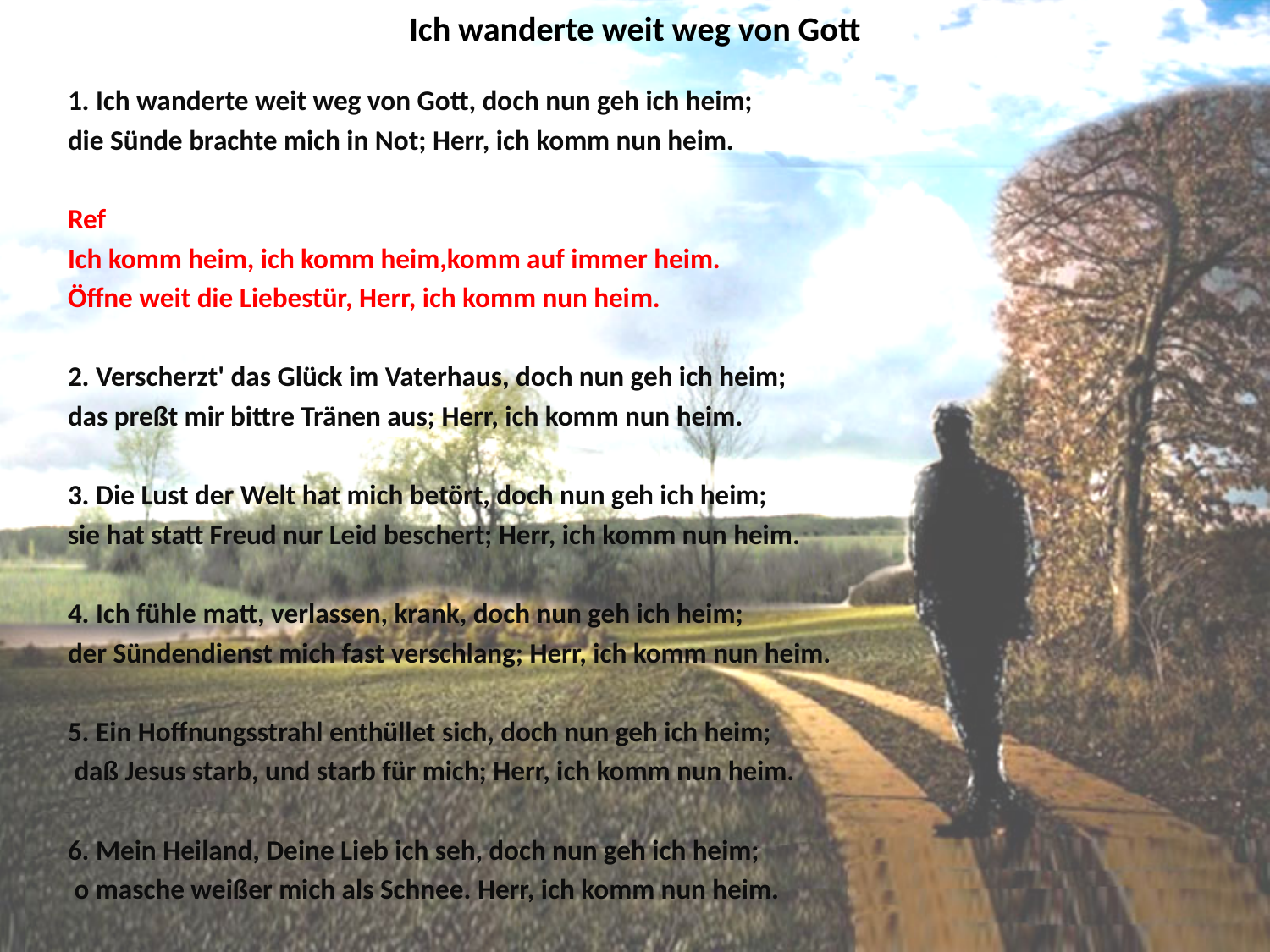

# Ich wanderte weit weg von Gott
1. Ich wanderte weit weg von Gott, doch nun geh ich heim;
die Sünde brachte mich in Not; Herr, ich komm nun heim.

Ref
Ich komm heim, ich komm heim,komm auf immer heim.
Öffne weit die Liebestür, Herr, ich komm nun heim.

2. Verscherzt' das Glück im Vaterhaus, doch nun geh ich heim;
das preßt mir bittre Tränen aus; Herr, ich komm nun heim.

3. Die Lust der Welt hat mich betört, doch nun geh ich heim;
sie hat statt Freud nur Leid beschert; Herr, ich komm nun heim.

4. Ich fühle matt, verlassen, krank, doch nun geh ich heim;
der Sündendienst mich fast verschlang; Herr, ich komm nun heim.

5. Ein Hoffnungsstrahl enthüllet sich, doch nun geh ich heim;
 daß Jesus starb, und starb für mich; Herr, ich komm nun heim.

6. Mein Heiland, Deine Lieb ich seh, doch nun geh ich heim;
 o masche weißer mich als Schnee. Herr, ich komm nun heim.